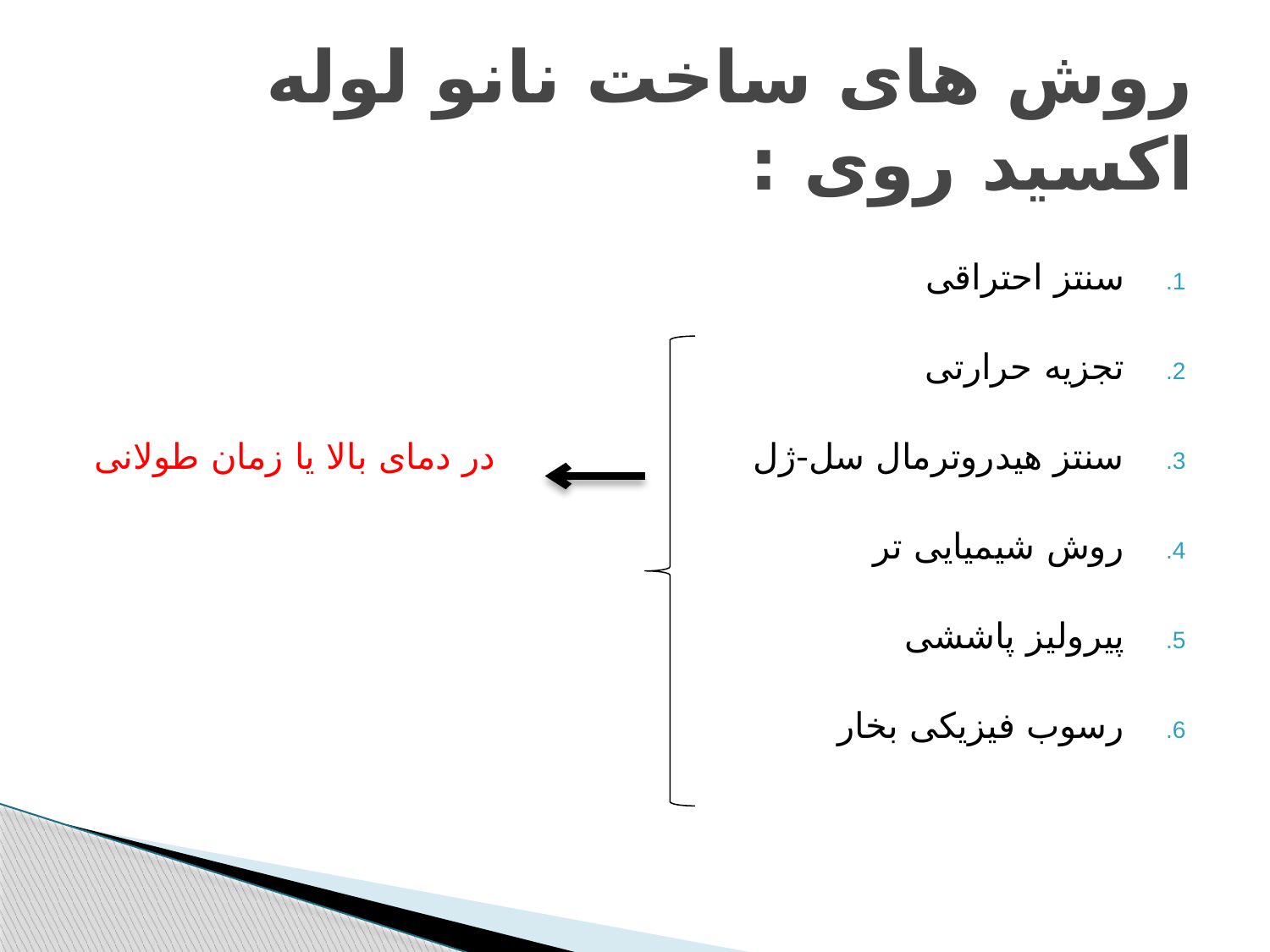

# روش های ساخت نانو لوله اکسید روی :
سنتز احتراقی
تجزیه حرارتی
سنتز هیدروترمال سل-ژل                       در دمای بالا یا زمان طولانی
روش شیمیایی تر
پیرولیز پاششی
رسوب فیزیکی بخار